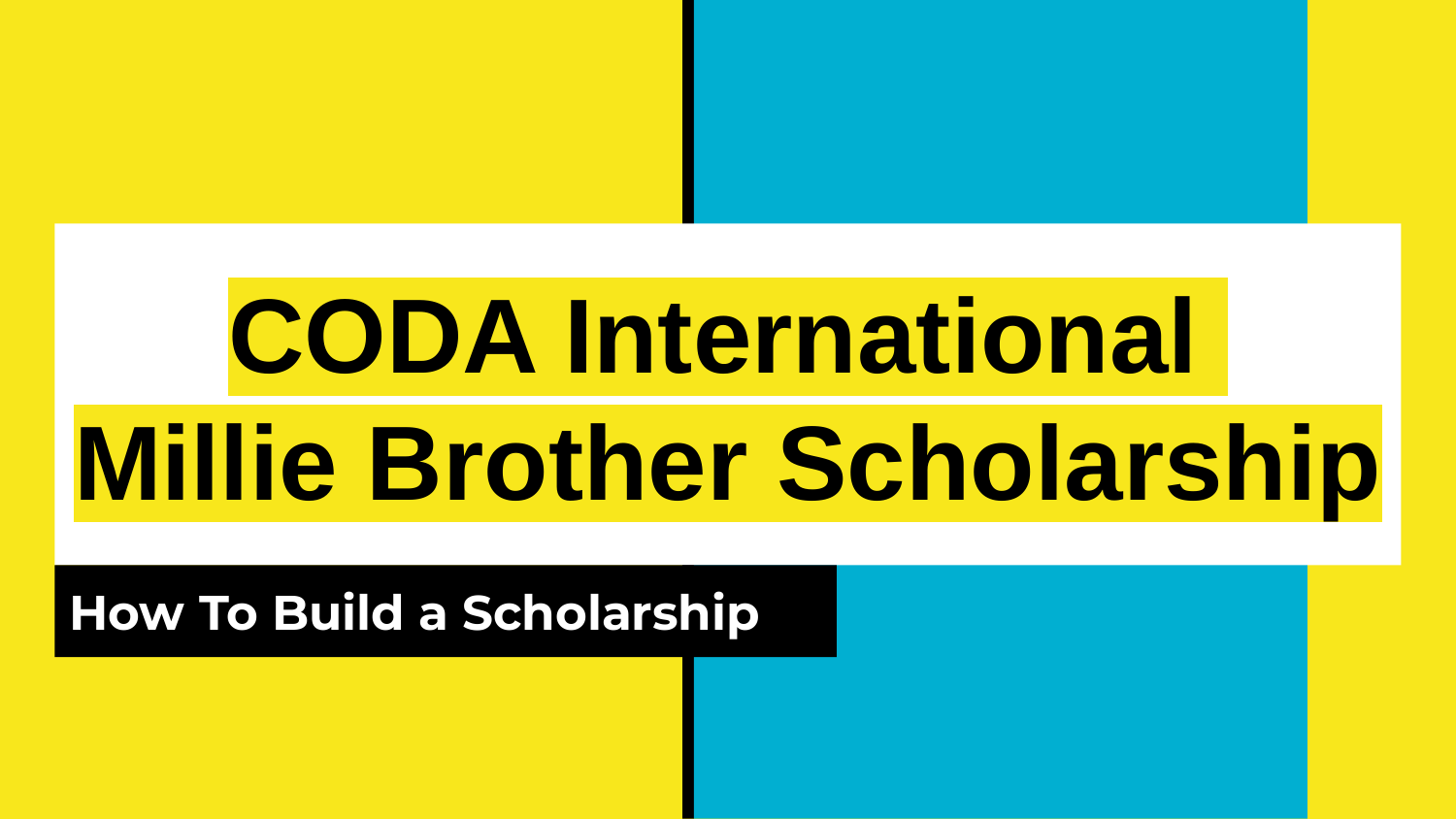

# CODA International
Millie Brother Scholarship
How To Build a Scholarship